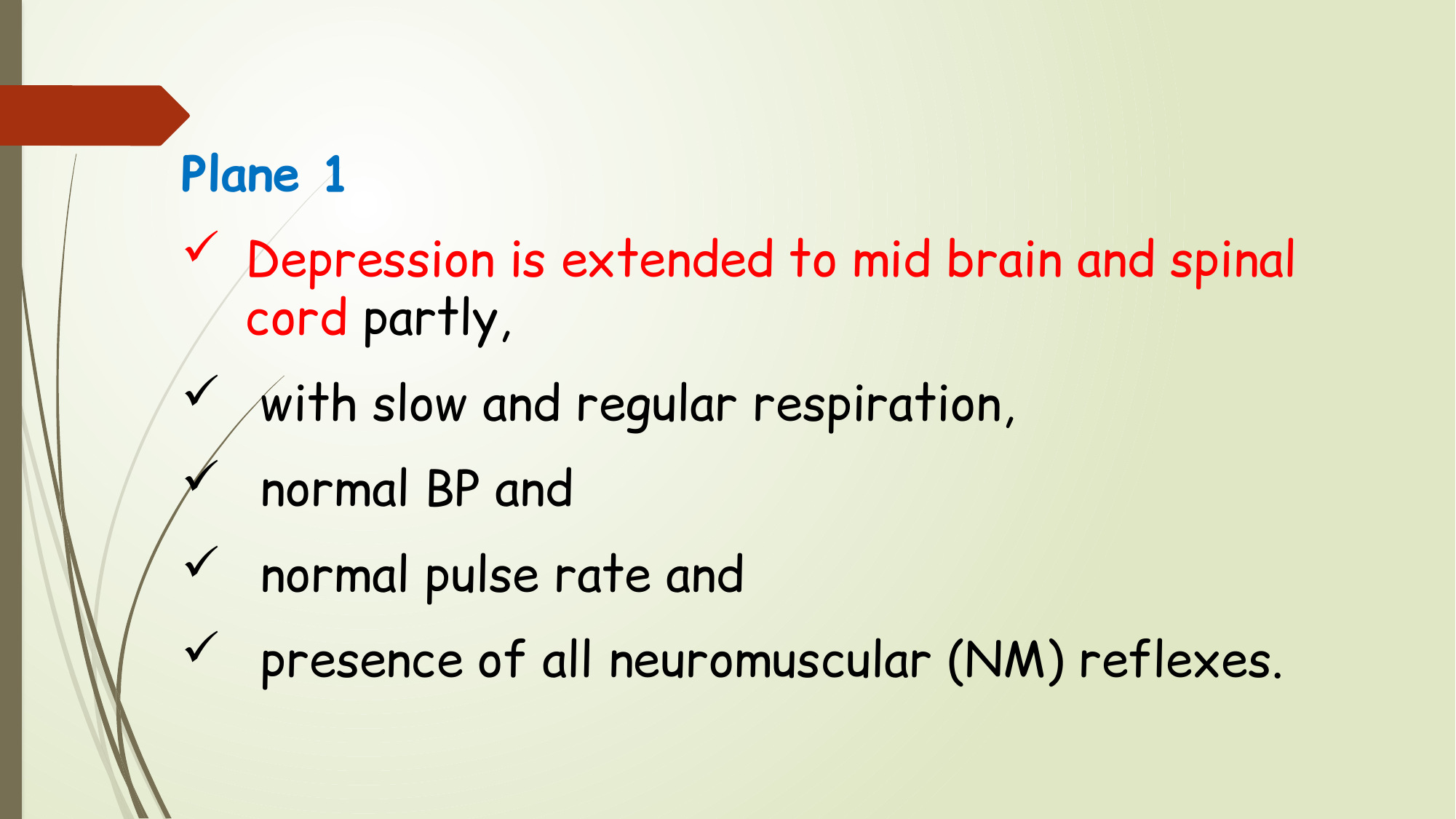

Plane 1
Depression is extended to mid brain and spinal cord partly,
 with slow and regular respiration,
 normal BP and
 normal pulse rate and
 presence of all neuromuscular (NM) reflexes.